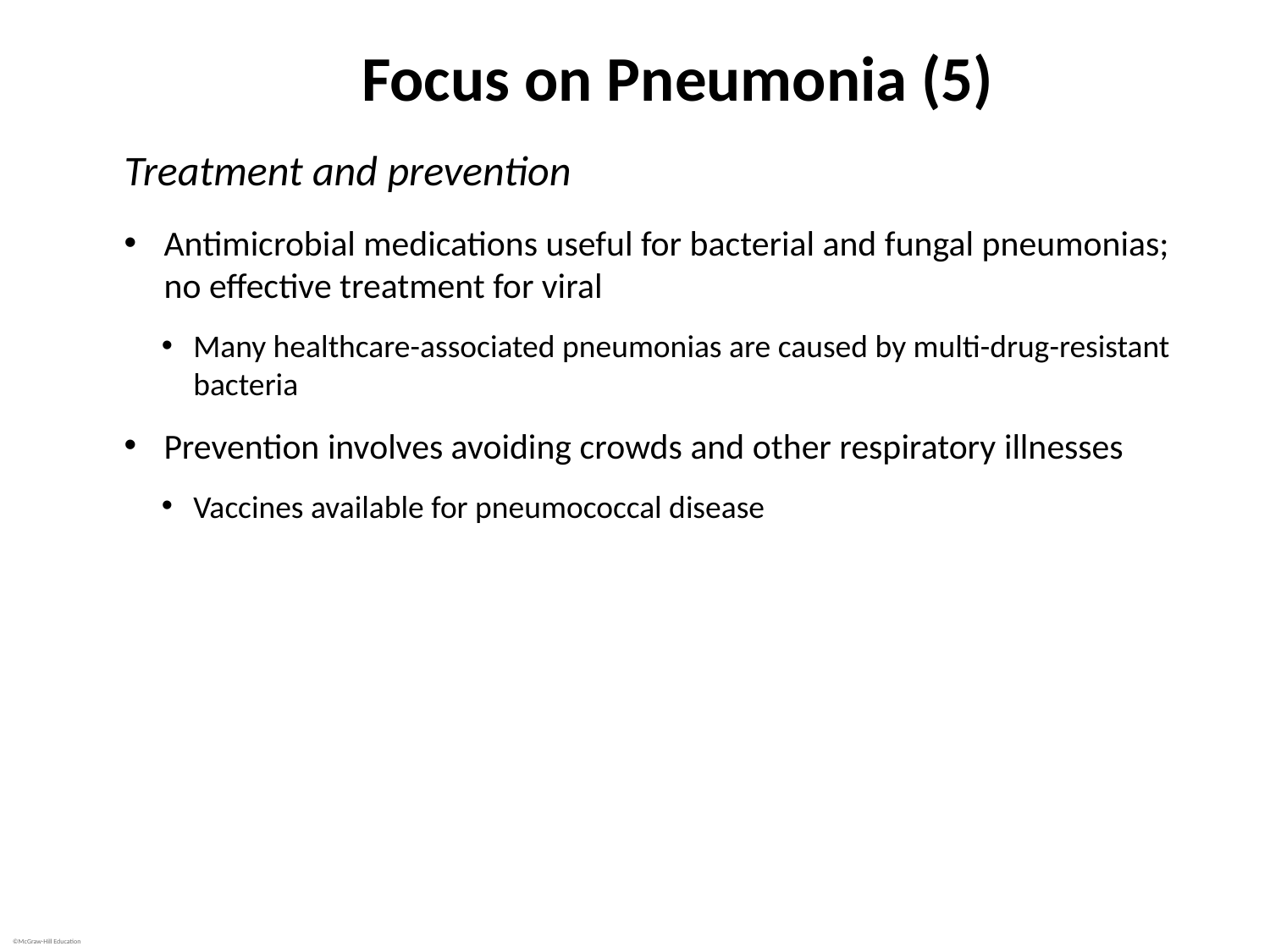

# Focus on Pneumonia (5)
Treatment and prevention
Antimicrobial medications useful for bacterial and fungal pneumonias; no effective treatment for viral
Many healthcare-associated pneumonias are caused by multi-drug-resistant bacteria
Prevention involves avoiding crowds and other respiratory illnesses
Vaccines available for pneumococcal disease